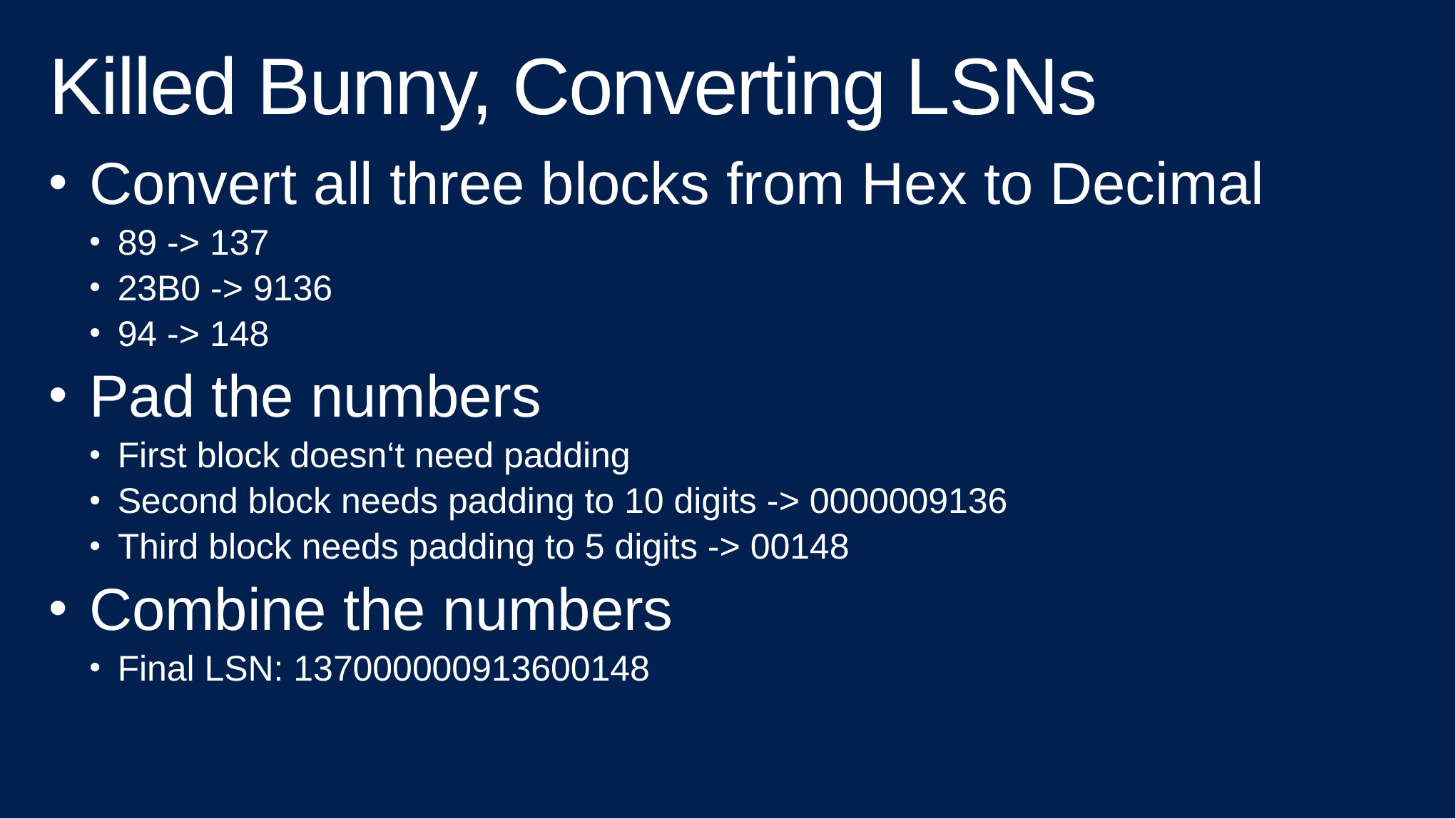

# Killed Bunny, Converting LSNs
Convert all three blocks from Hex to Decimal
89 -> 137
23B0 -> 9136
94 -> 148
Pad the numbers
First block doesn‘t need padding
Second block needs padding to 10 digits -> 0000009136
Third block needs padding to 5 digits -> 00148
Combine the numbers
Final LSN: 137000000913600148